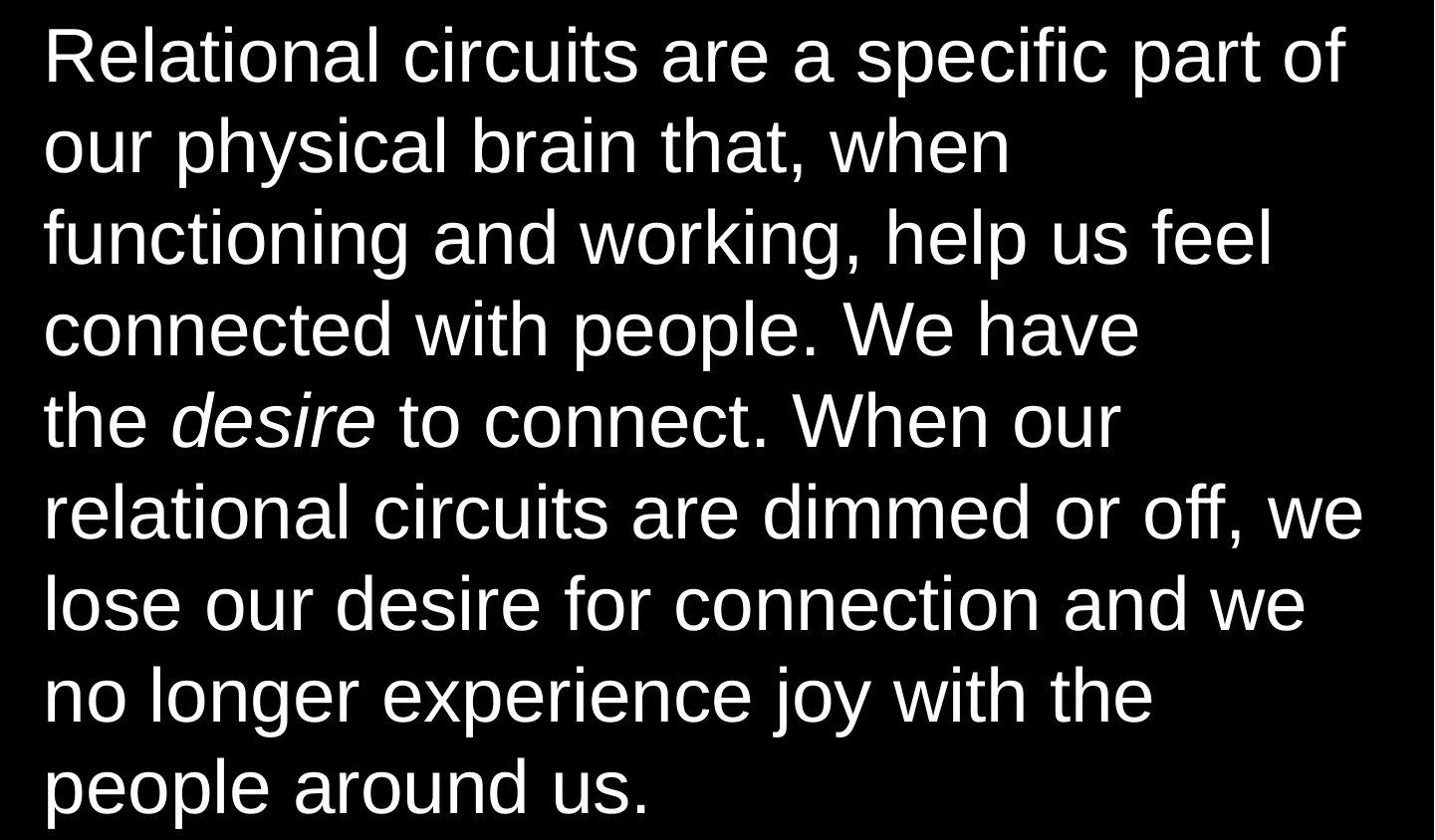

Relational circuits are a specific part of our physical brain that, when functioning and working, help us feel connected with people. We have the desire to connect. When our relational circuits are dimmed or off, we lose our desire for connection and we no longer experience joy with the people around us.